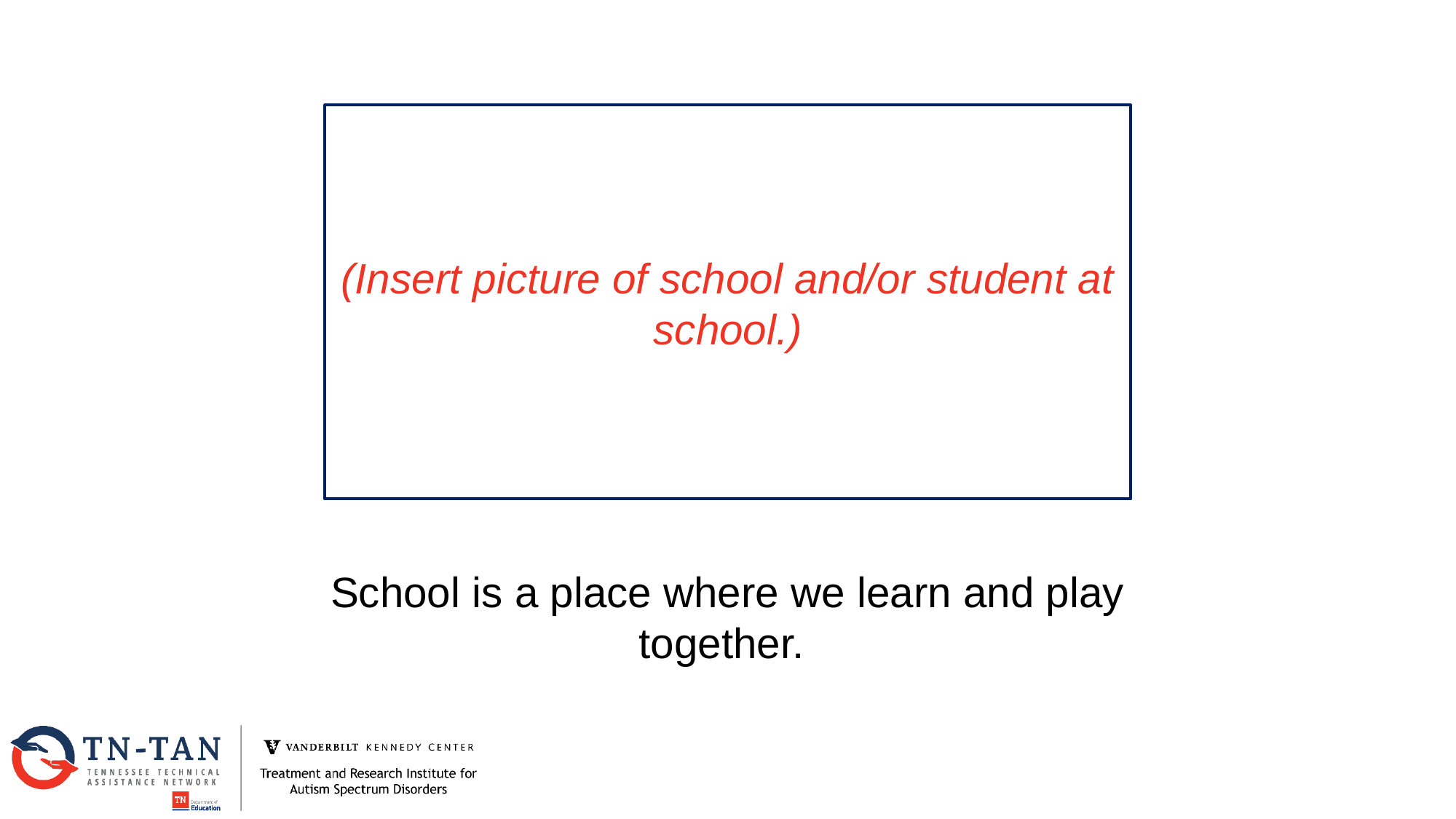

(Insert picture of school and/or student at school.)
School is a place where we learn and play together.